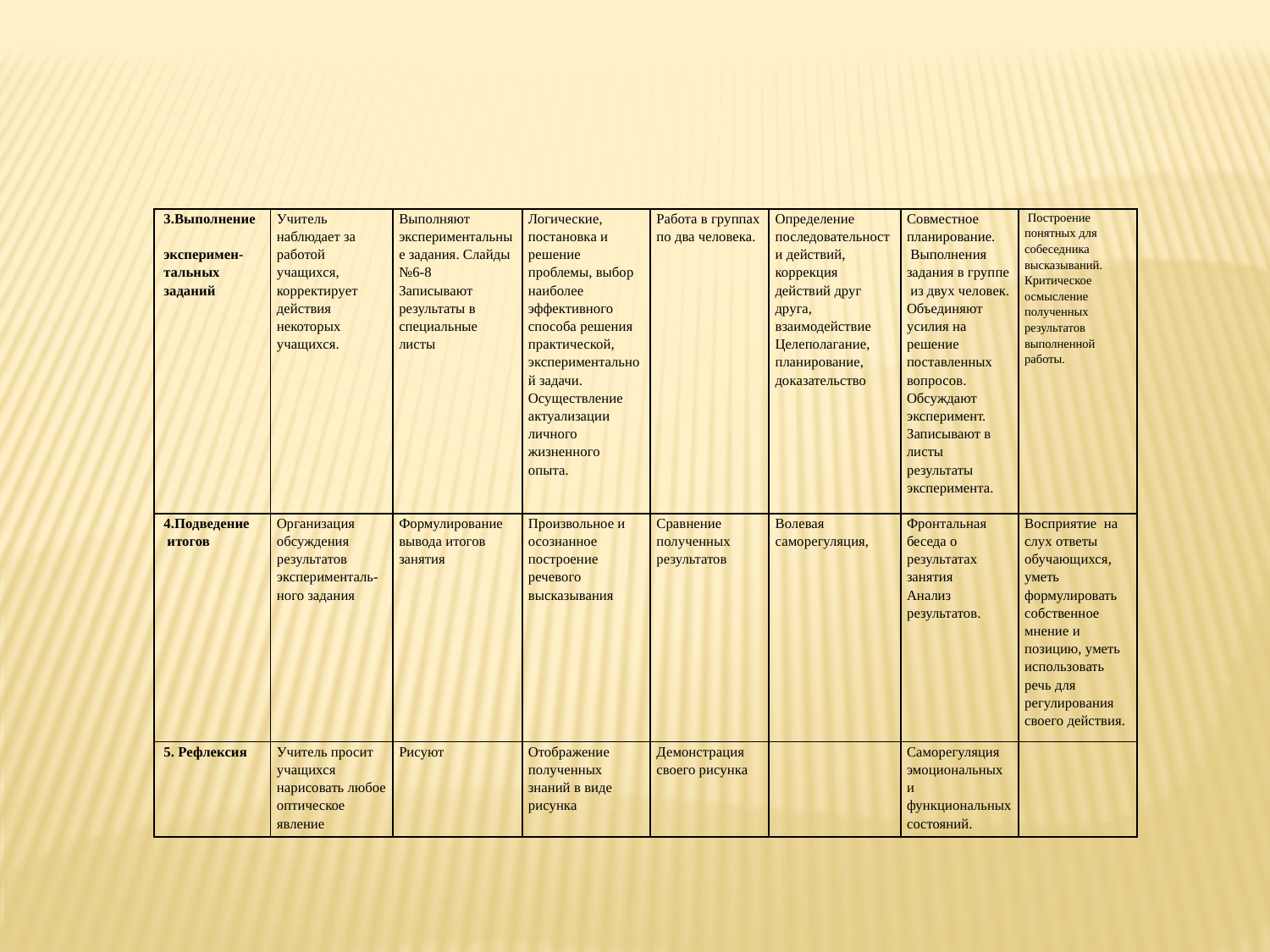

| 3.Выполнение эксперимен- тальных заданий | Учитель наблюдает за работой учащихся, корректирует действия некоторых учащихся. | Выполняют экспериментальные задания. Слайды №6-8 Записывают результаты в специальные листы | Логические, постановка и решение проблемы, выбор наиболее эффективного способа решения практической, экспериментальной задачи. Осуществление актуализации личного жизненного опыта. | Работа в группах по два человека. | Определение последовательности действий, коррекция действий друг друга, взаимодействие Целеполагание, планирование, доказательство | Совместное планирование. Выполнения задания в группе из двух человек. Объединяют усилия на решение поставленных вопросов. Обсуждают эксперимент. Записывают в листы результаты эксперимента. | Построение понятных для собеседника высказываний. Критическое осмысление полученных результатов выполненной работы. |
| --- | --- | --- | --- | --- | --- | --- | --- |
| 4.Подведение итогов | Организация обсуждения результатов эксперименталь- ного задания | Формулирование вывода итогов занятия | Произвольное и осознанное построение речевого высказывания | Сравнение полученных результатов | Волевая саморегуляция, | Фронтальная беседа о результатах занятия Анализ результатов. | Восприятие на слух ответы обучающихся, уметь формулировать собственное мнение и позицию, уметь использовать речь для регулирования своего действия. |
| 5. Рефлексия | Учитель просит учащихся нарисовать любое оптическое явление | Рисуют | Отображение полученных знаний в виде рисунка | Демонстрация своего рисунка |  | Саморегуляция эмоциональных и функциональных состояний. |  |